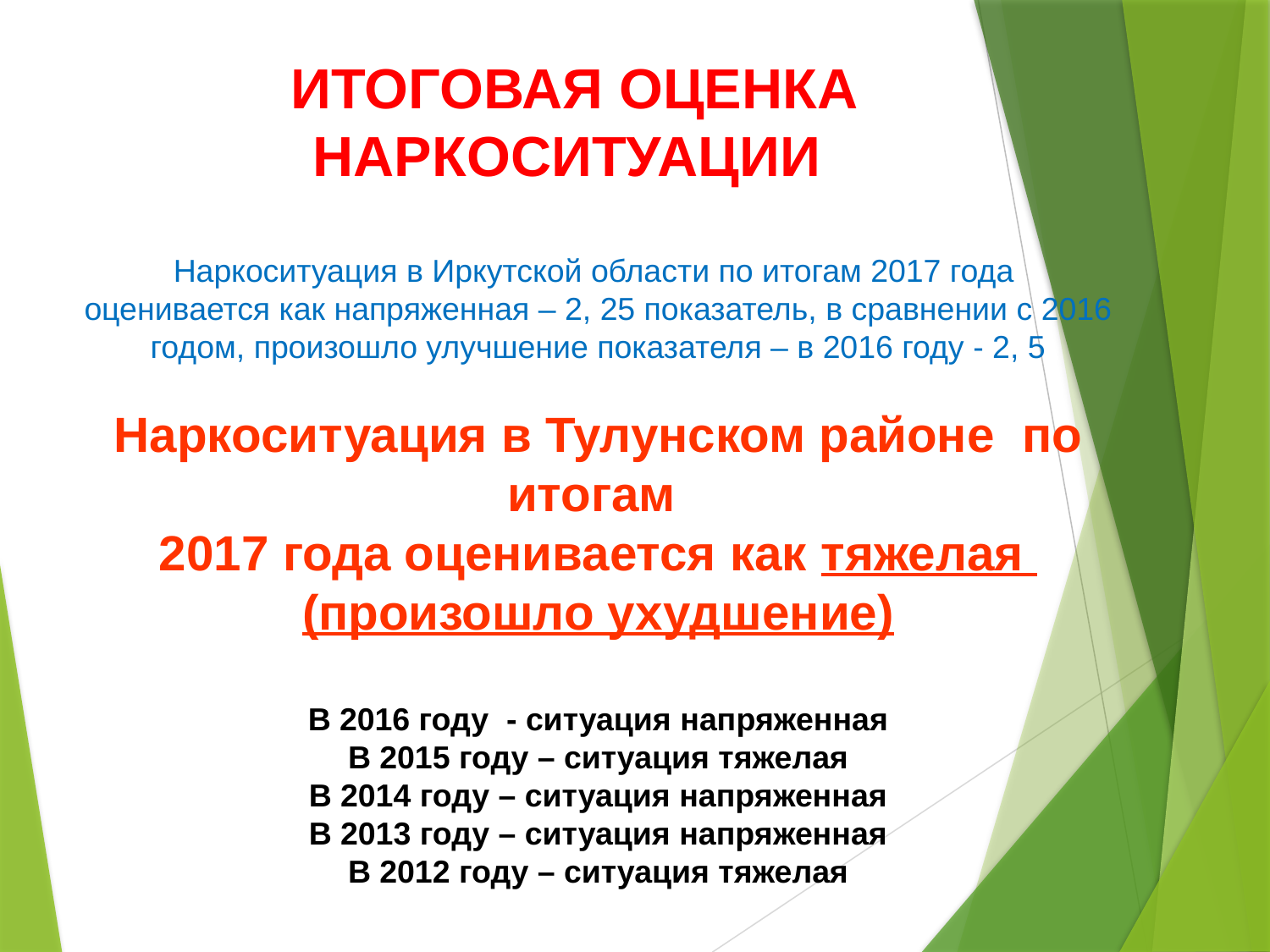

ИТОГОВАЯ ОЦЕНКА НАРКОСИТУАЦИИ

Наркоситуация в Иркутской области по итогам 2017 года
оценивается как напряженная – 2, 25 показатель, в сравнении с 2016 годом, произошло улучшение показателя – в 2016 году - 2, 5

Наркоситуация в Тулунском районе  по итогам
2017 года оценивается как тяжелая
(произошло ухудшение)

В 2016 году  - ситуация напряженная
В 2015 году – ситуация тяжелая
В 2014 году – ситуация напряженная
В 2013 году – ситуация напряженная
В 2012 году – ситуация тяжелая